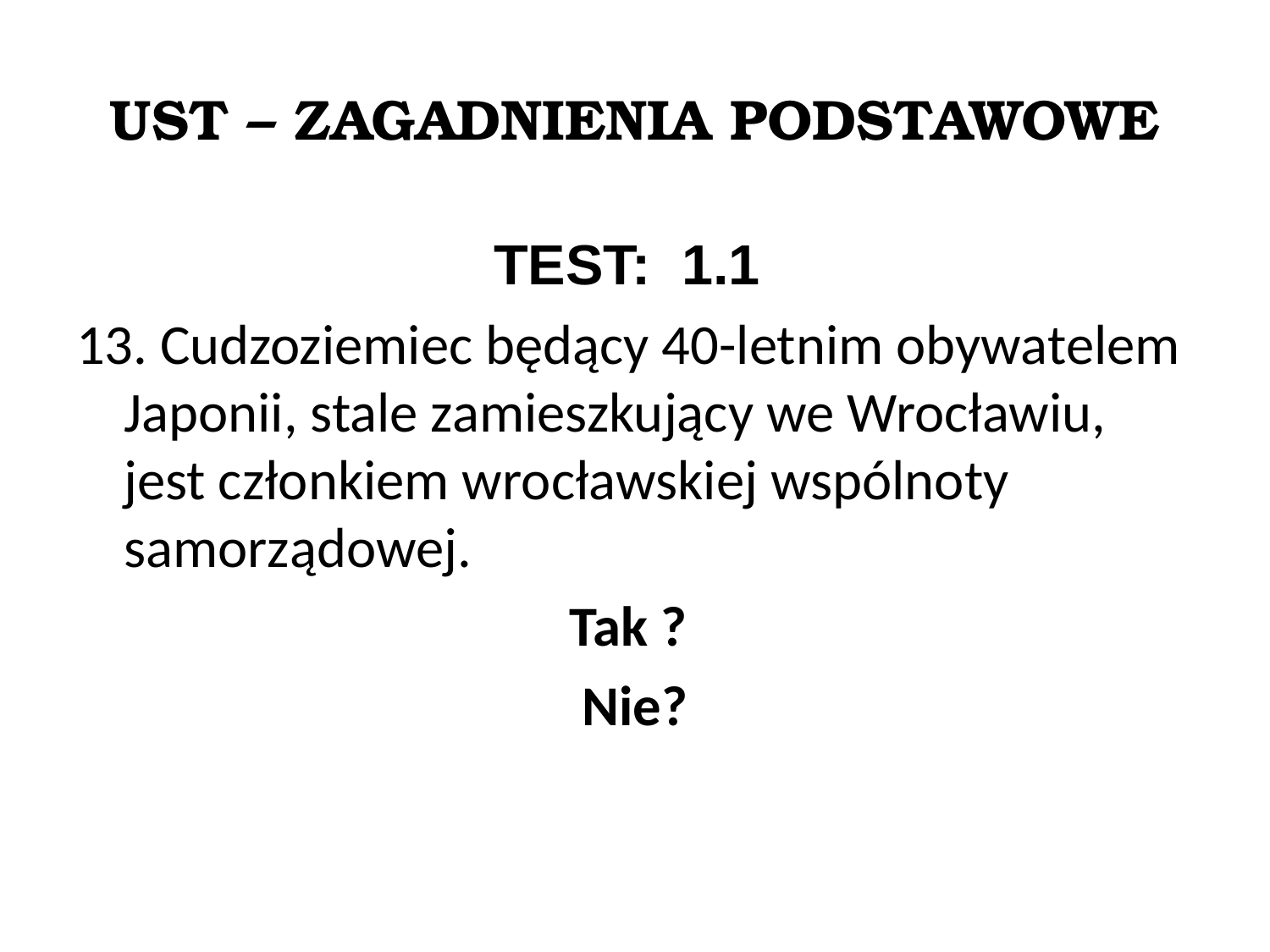

# UST – ZAGADNIENIA PODSTAWOWE
TEST:  1.1
13. Cudzoziemiec będący 40-letnim obywatelem Japonii, stale zamieszkujący we Wrocławiu, jest członkiem wrocławskiej wspólnoty samorządowej.
Tak ?
Nie?